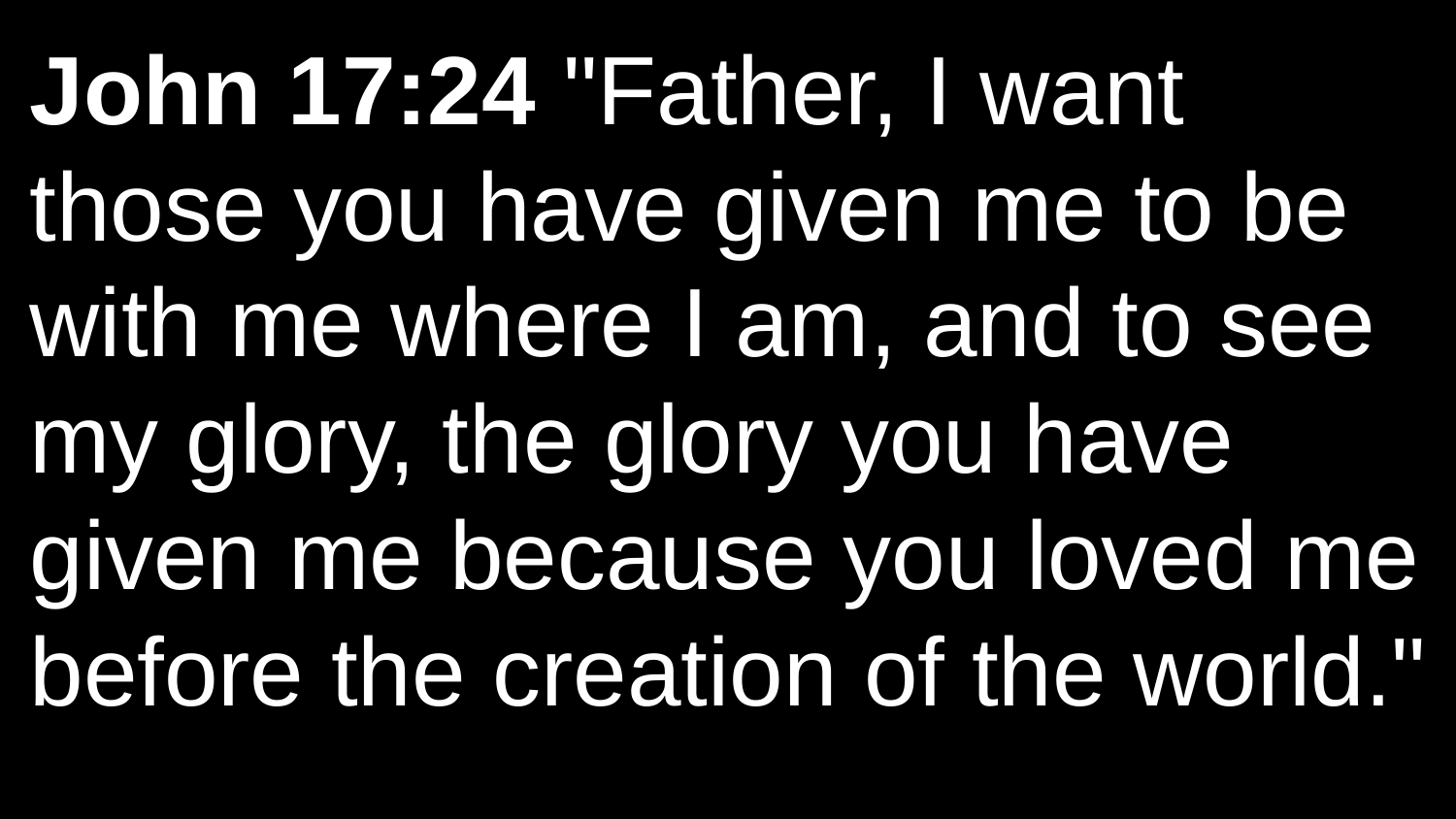

John 17:24 "Father, I want those you have given me to be with me where I am, and to see my glory, the glory you have given me because you loved me before the creation of the world."